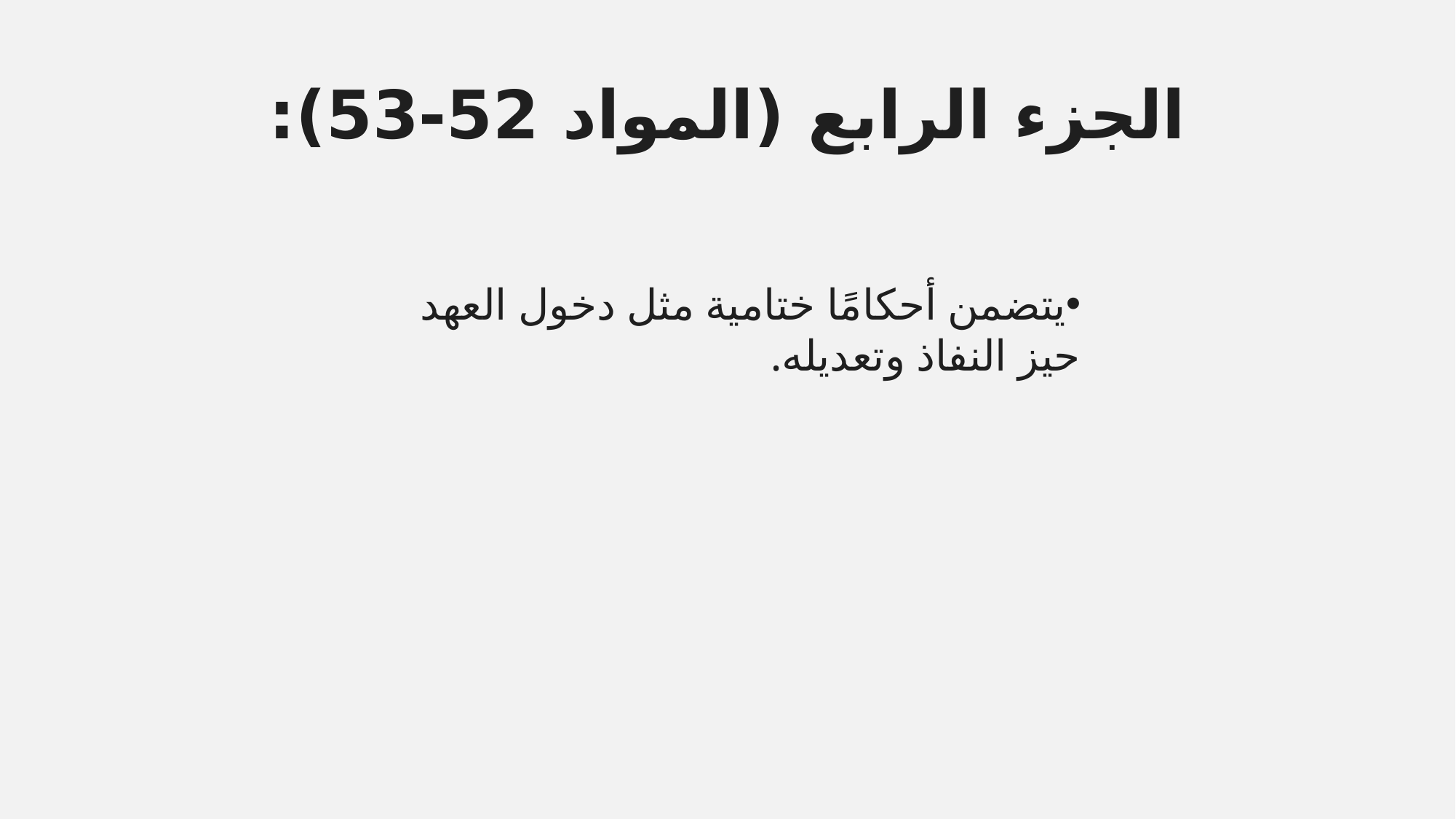

# الجزء الرابع (المواد 52-53):
يتضمن أحكامًا ختامية مثل دخول العهد حيز النفاذ وتعديله.